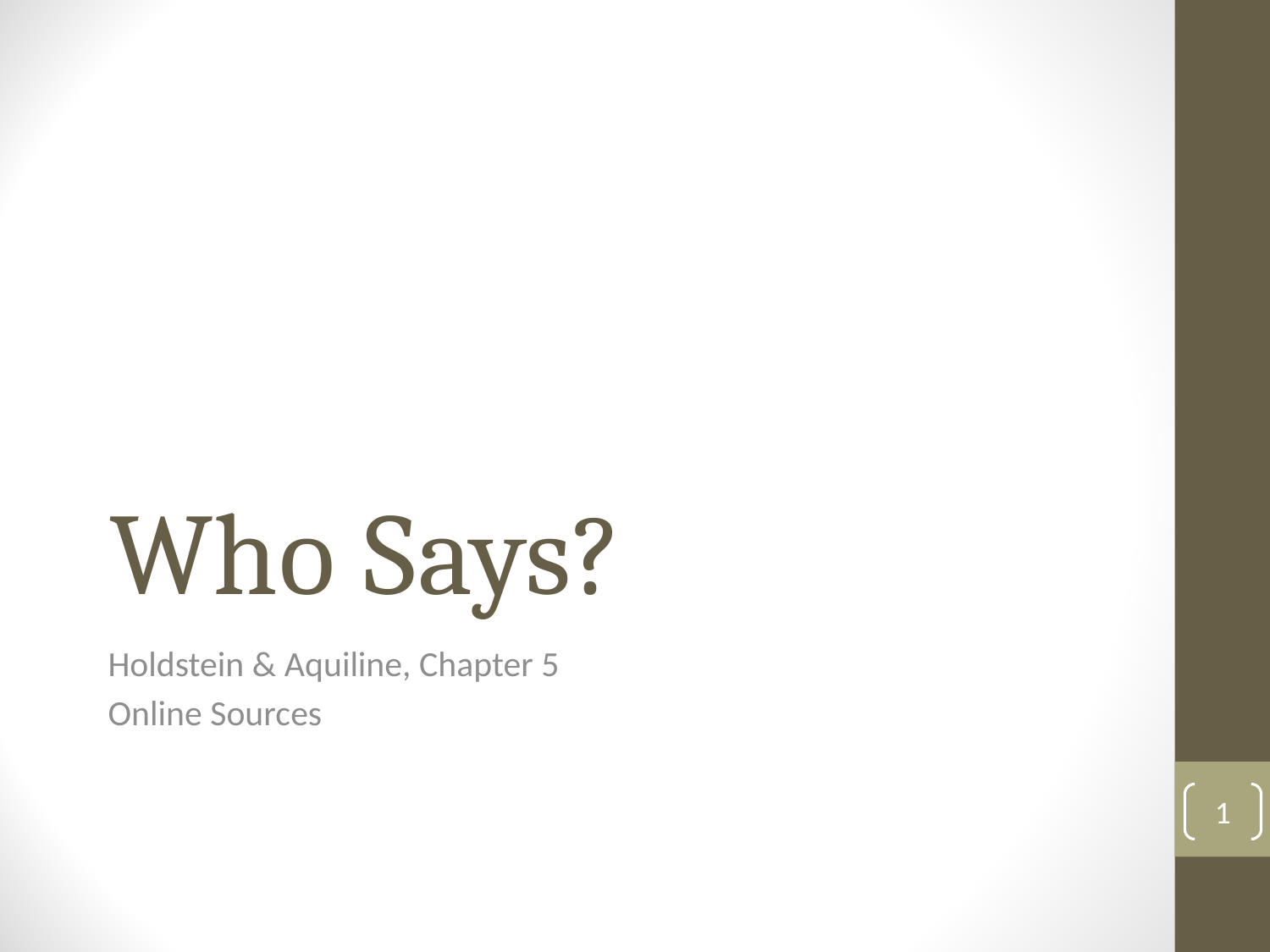

# Who Says?
Holdstein & Aquiline, Chapter 5
Online Sources
1